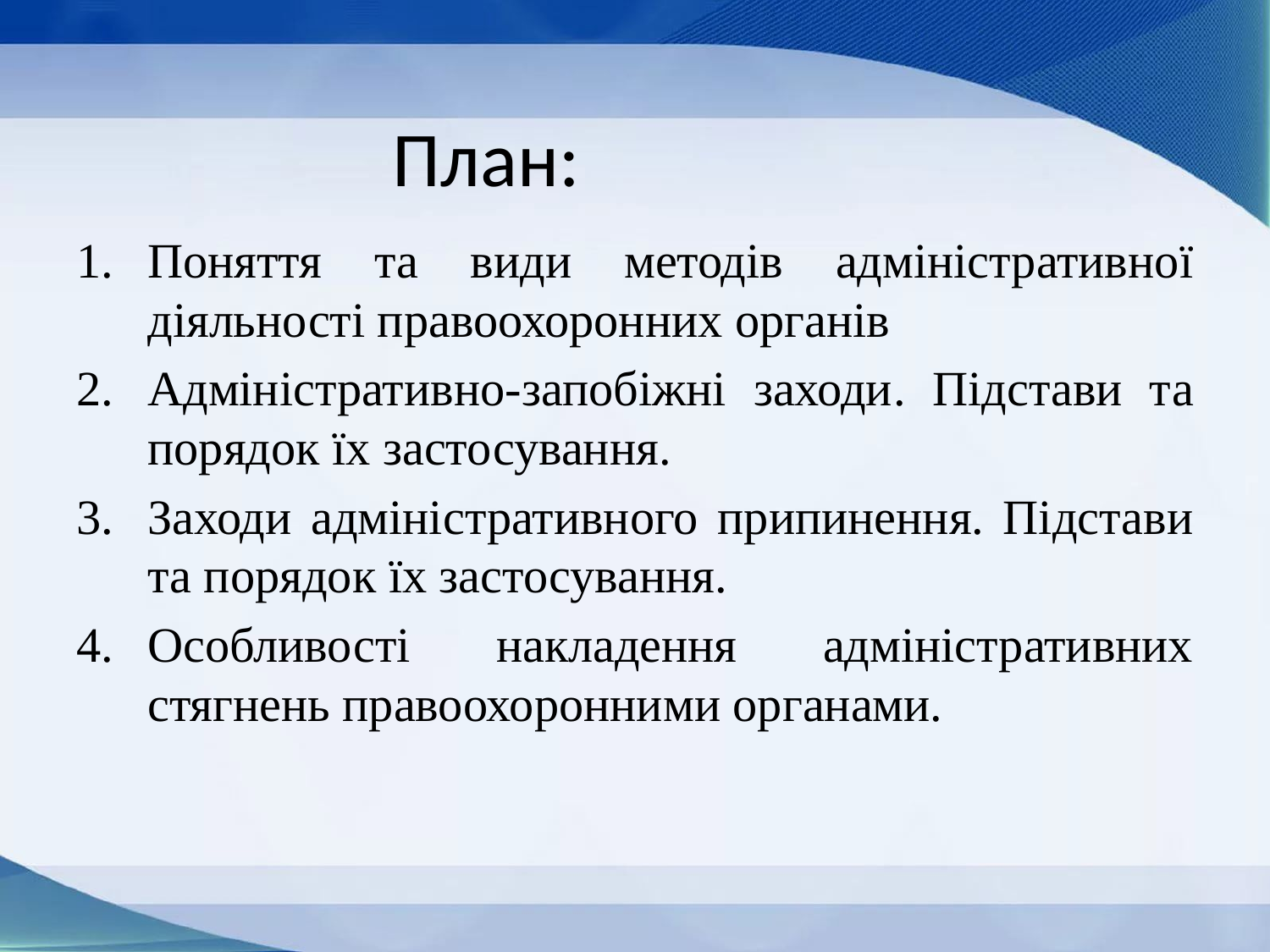

# План:
Поняття та види методів адміністративної діяльності правоохоронних органів
Адміністративно-запобіжні заходи. Підстави та порядок їх застосування.
Заходи адміністративного припинення. Підстави та порядок їх застосування.
Особливості накладення адміністративних стягнень правоохоронними органами.